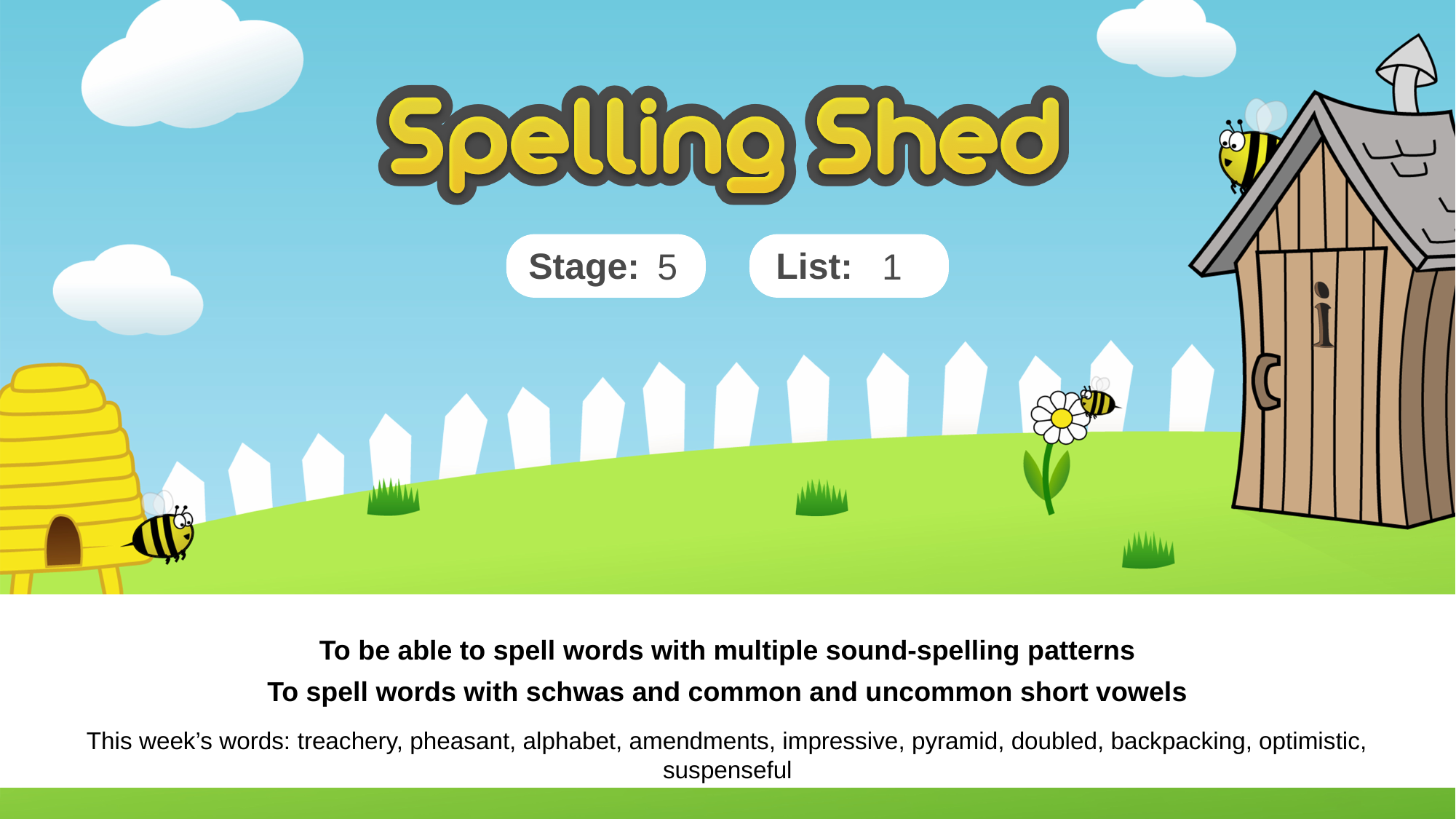

5
1
To be able to spell words with multiple sound-spelling patterns
To spell words with schwas and common and uncommon short vowels
This week’s words: treachery, pheasant, alphabet, amendments, impressive, pyramid, doubled, backpacking, optimistic, suspenseful